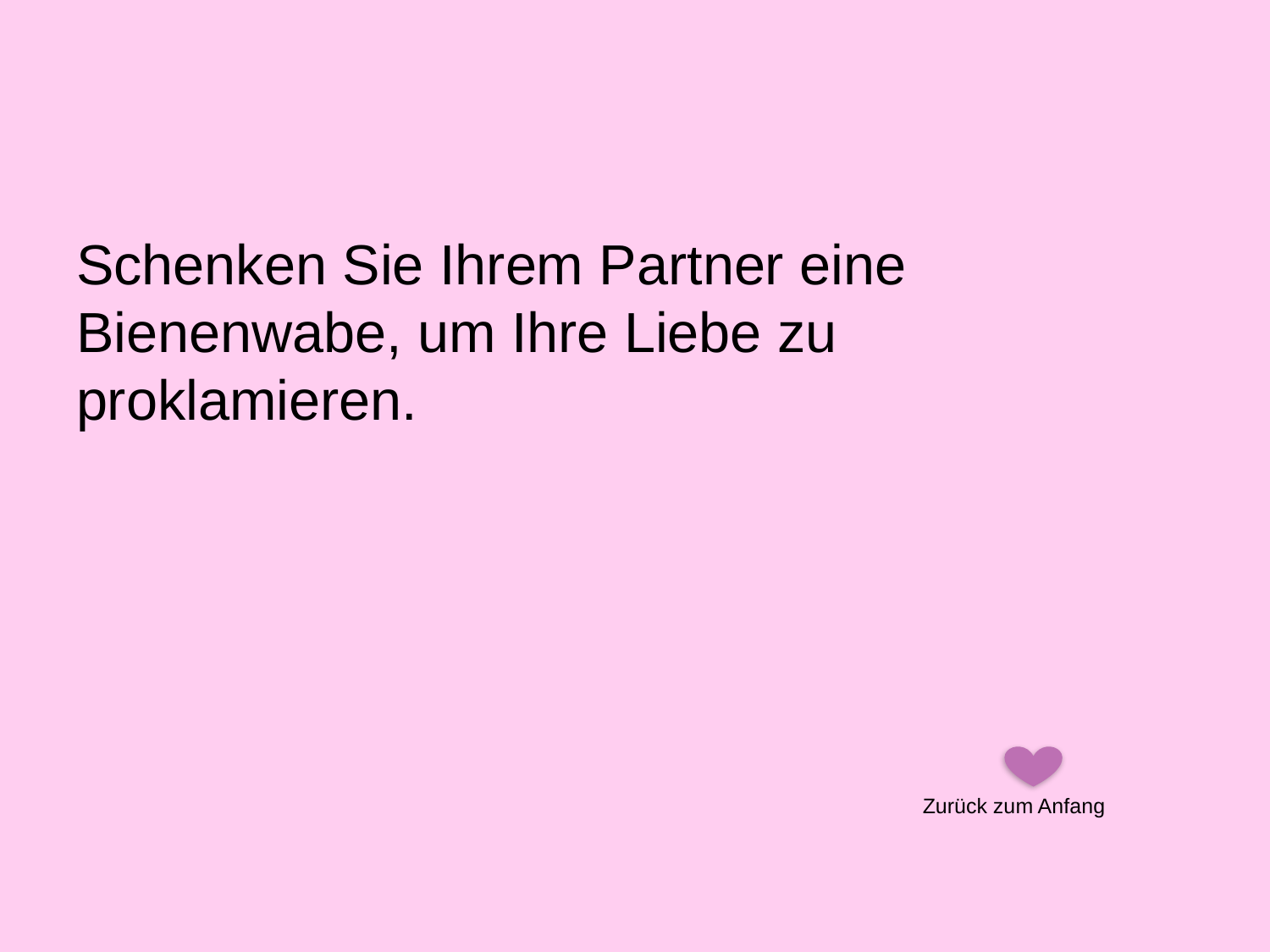

#
Schenken Sie Ihrem Partner eine Bienenwabe, um Ihre Liebe zu proklamieren.